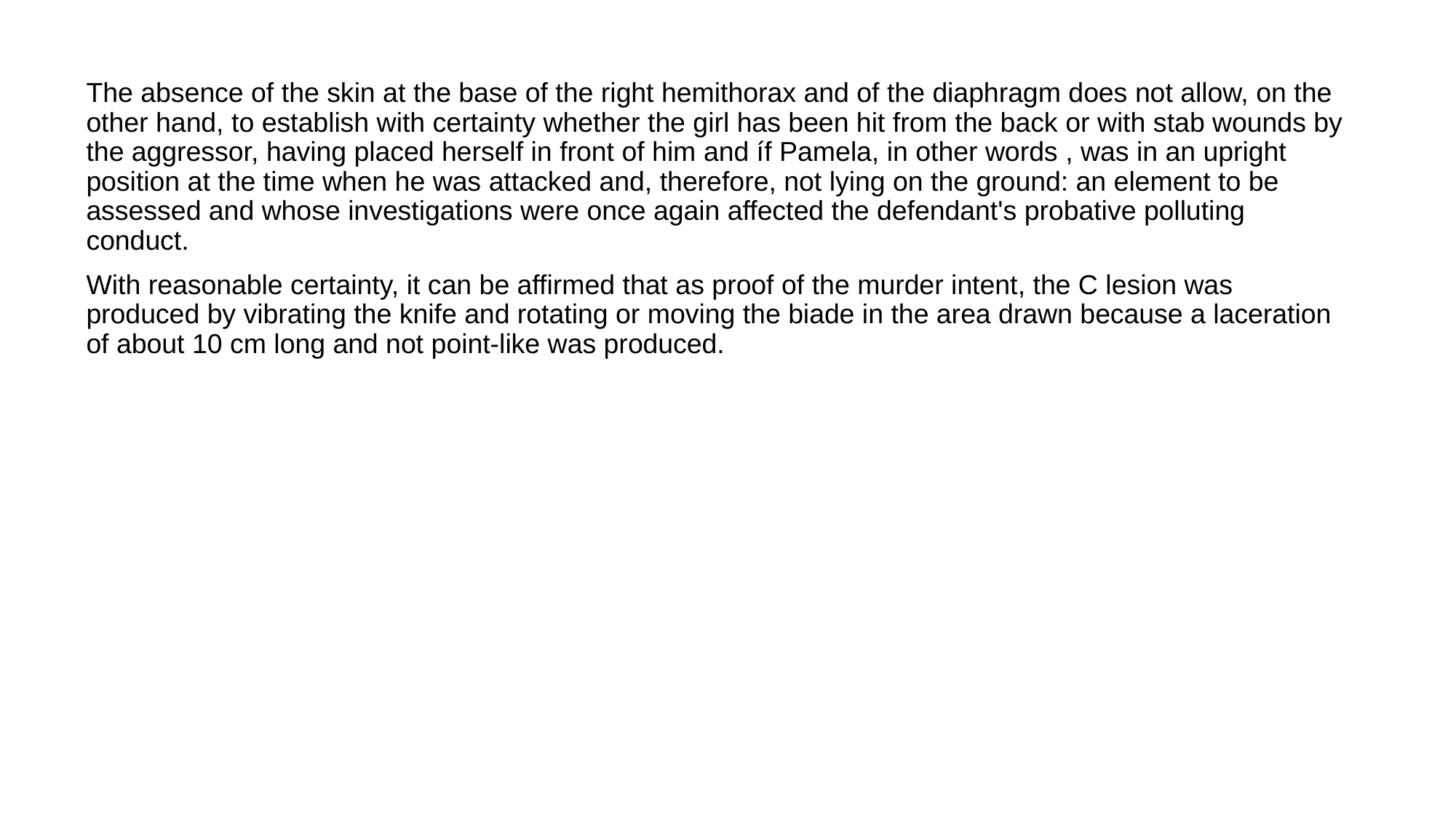

The absence of the skin at the base of the right hemithorax and of the diaphragm does not allow, on the other hand, to establish with certainty whether the girl has been hit from the back or with stab wounds by the aggressor, having placed herself in front of him and íf Pamela, in other words , was in an upright position at the time when he was attacked and, therefore, not lying on the ground: an element to be assessed and whose investigations were once again affected the defendant's probative polluting conduct.
With reasonable certainty, it can be affirmed that as proof of the murder intent, the C lesion was produced by vibrating the knife and rotating or moving the biade in the area drawn because a laceration of about 10 cm long and not point-like was produced.